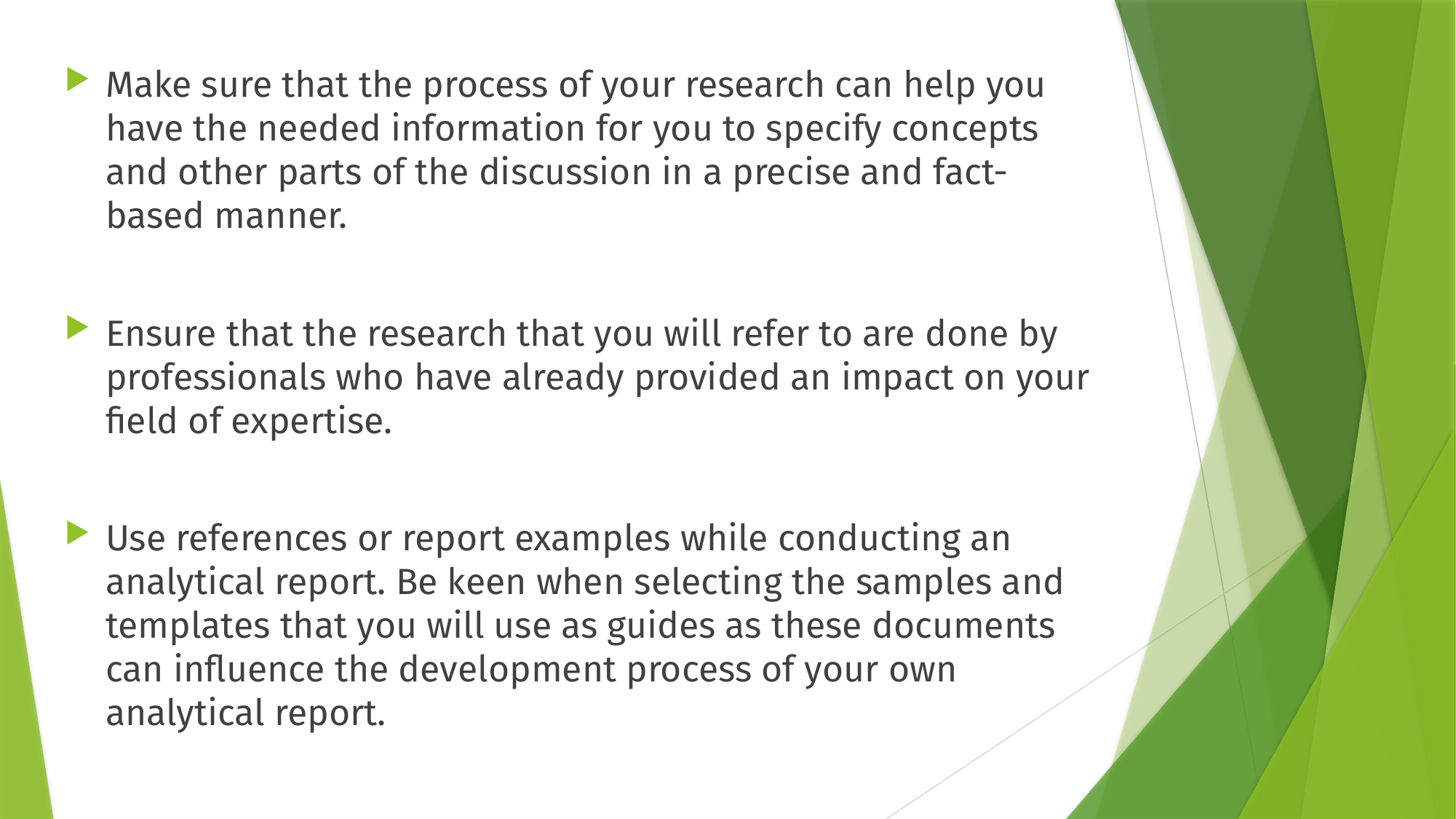

Make sure that the process of your research can help you have the needed information for you to specify concepts and other parts of the discussion in a precise and fact-based manner.

Ensure that the research that you will refer to are done by professionals who have already provided an impact on your field of expertise.

Use references or report examples while conducting an analytical report. Be keen when selecting the samples and templates that you will use as guides as these documents can influence the development process of your own analytical report.